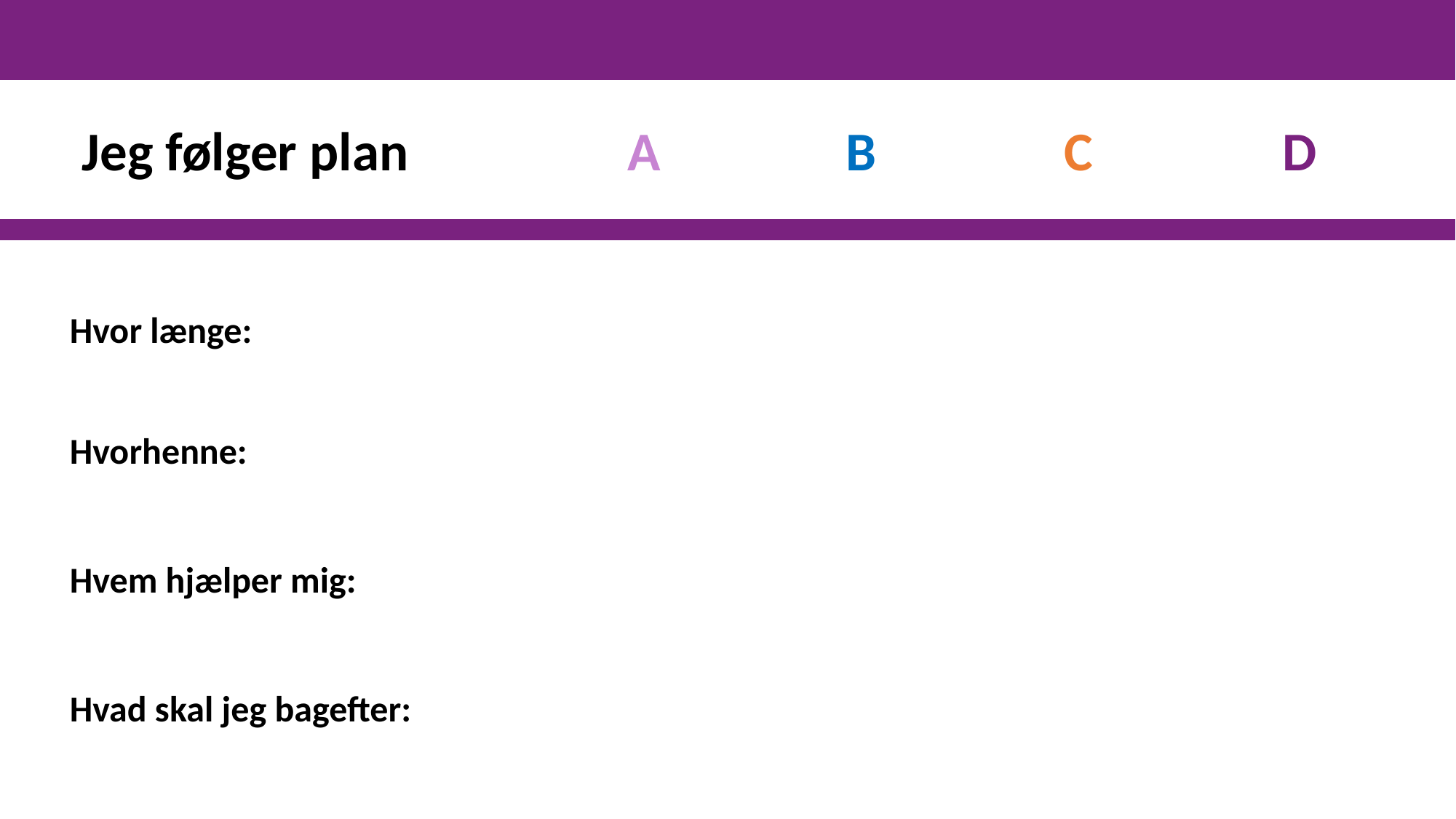

Jeg følger plan 		A		B		C		D

Hvor længe:
Hvorhenne:
Hvem hjælper mig:
Hvad skal jeg bagefter: